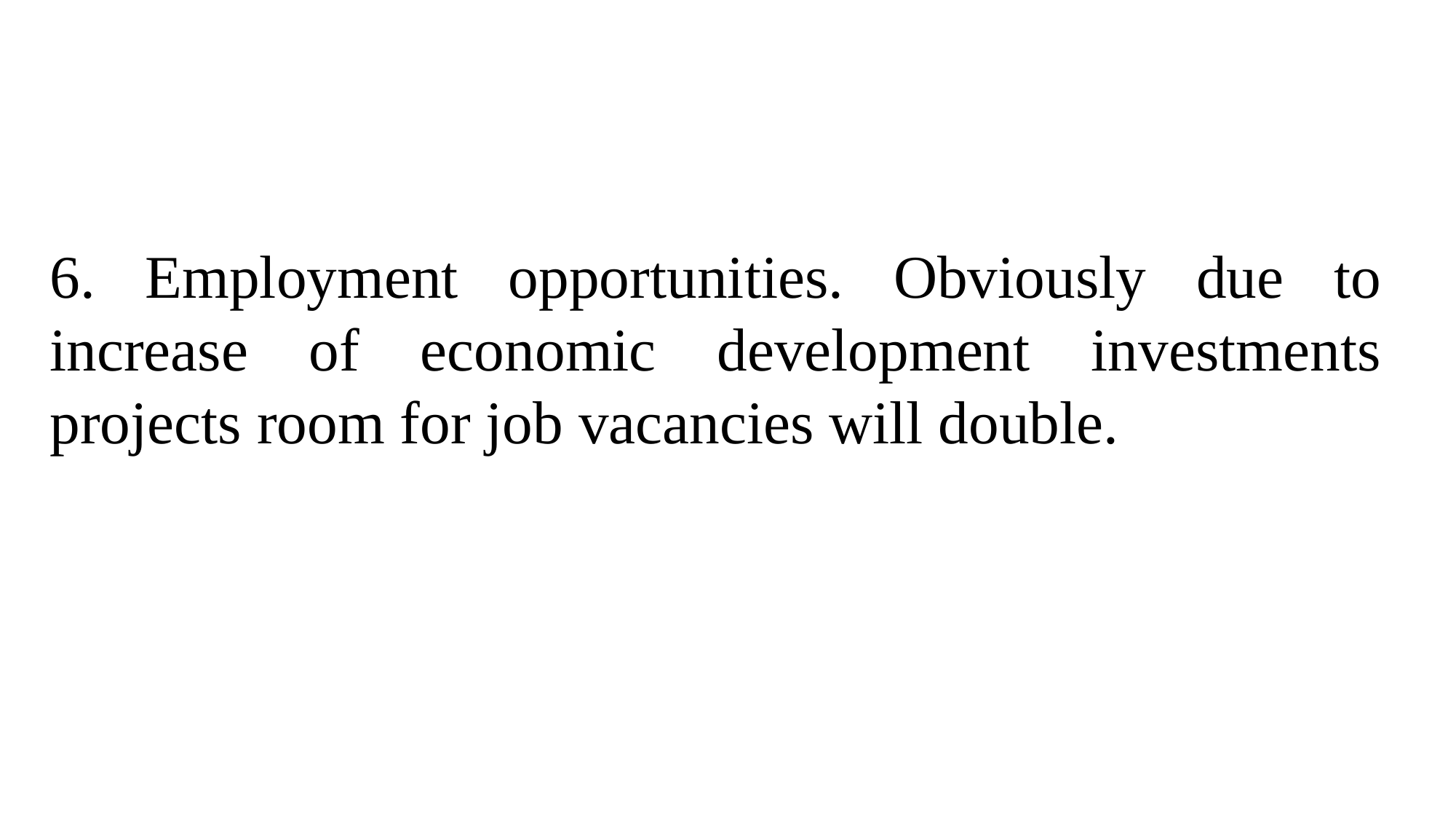

6. Employment opportunities. Obviously due to increase of economic development investments projects room for job vacancies will double.